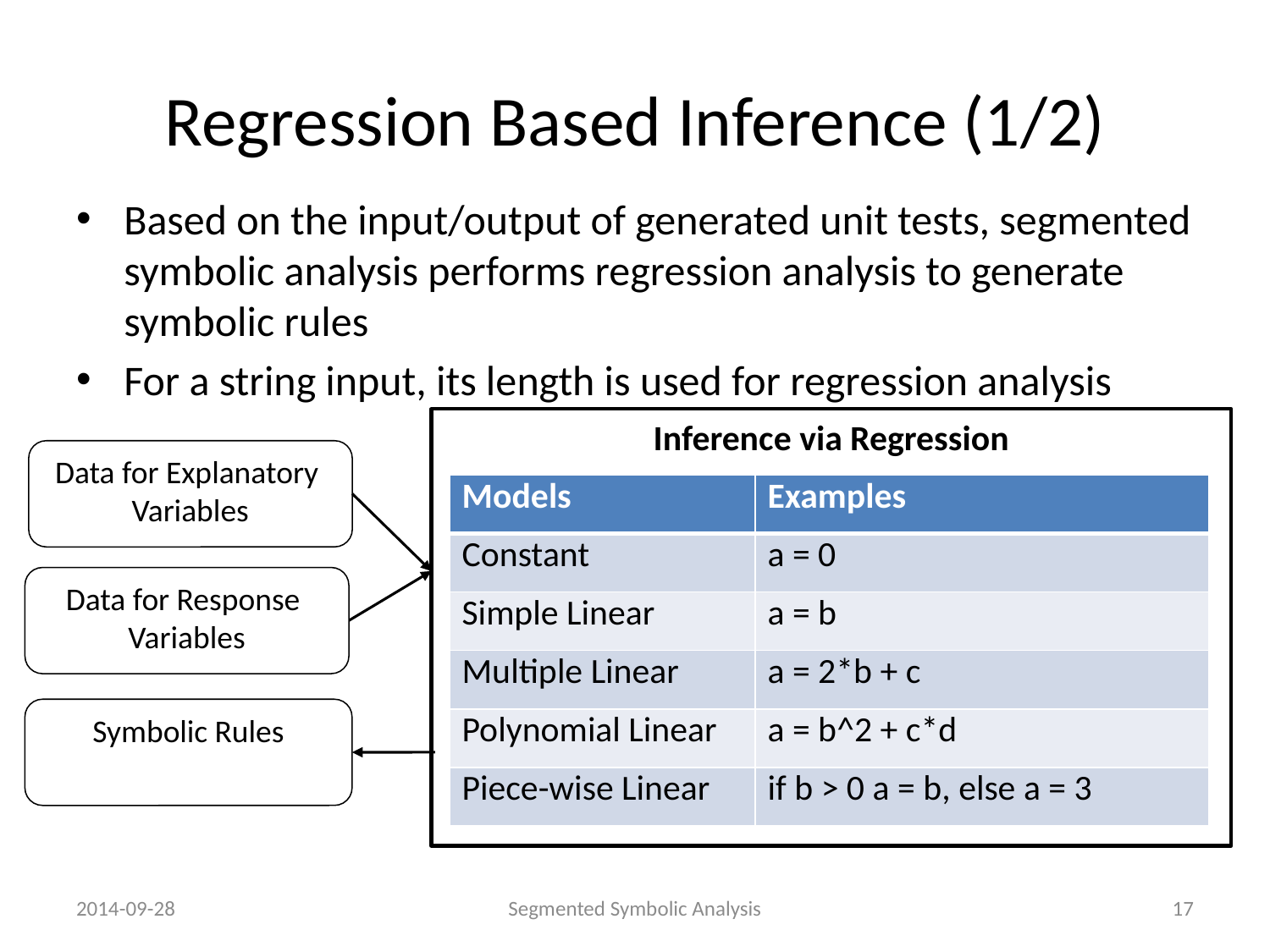

# Regression Based Inference (1/2)
Based on the input/output of generated unit tests, segmented symbolic analysis performs regression analysis to generate symbolic rules
For a string input, its length is used for regression analysis
Inference via Regression

Data for Explanatory
Variables
Data for Response
Variables
Symbolic Rules
| Models | Examples |
| --- | --- |
| Constant | a = 0 |
| Simple Linear | a = b |
| Multiple Linear | a = 2\*b + c |
| Polynomial Linear | a = b^2 + c\*d |
| Piece-wise Linear | if b > 0 a = b, else a = 3 |
2014-09-28
Segmented Symbolic Analysis
17